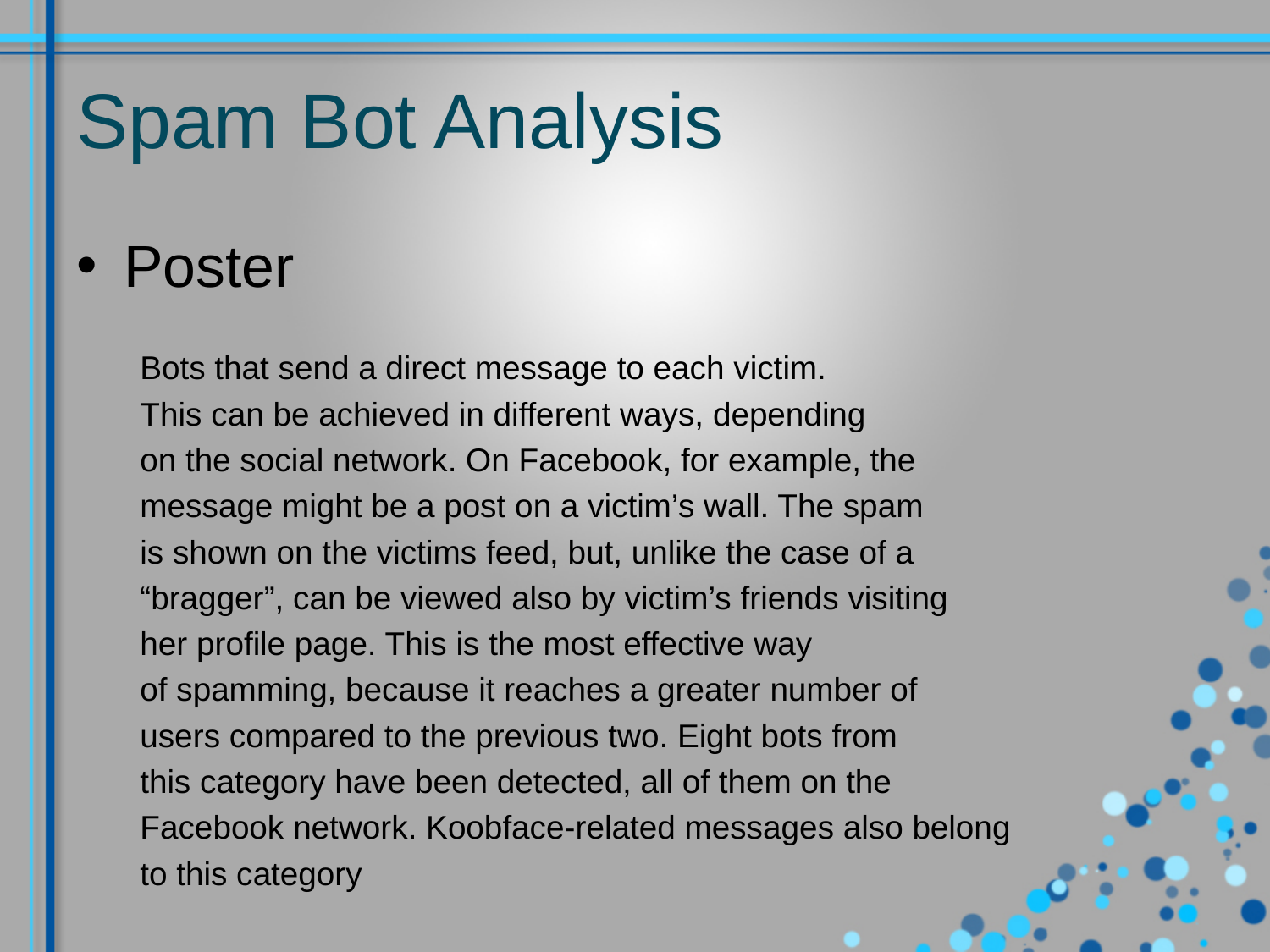

# Spam Bot Analysis
Poster

Bots that send a direct message to each victim.
This can be achieved in different ways, depending
on the social network. On Facebook, for example, the
message might be a post on a victim’s wall. The spam
is shown on the victims feed, but, unlike the case of a
“bragger”, can be viewed also by victim’s friends visiting
her profile page. This is the most effective way
of spamming, because it reaches a greater number of
users compared to the previous two. Eight bots from
this category have been detected, all of them on the
Facebook network. Koobface-related messages also belong
to this category